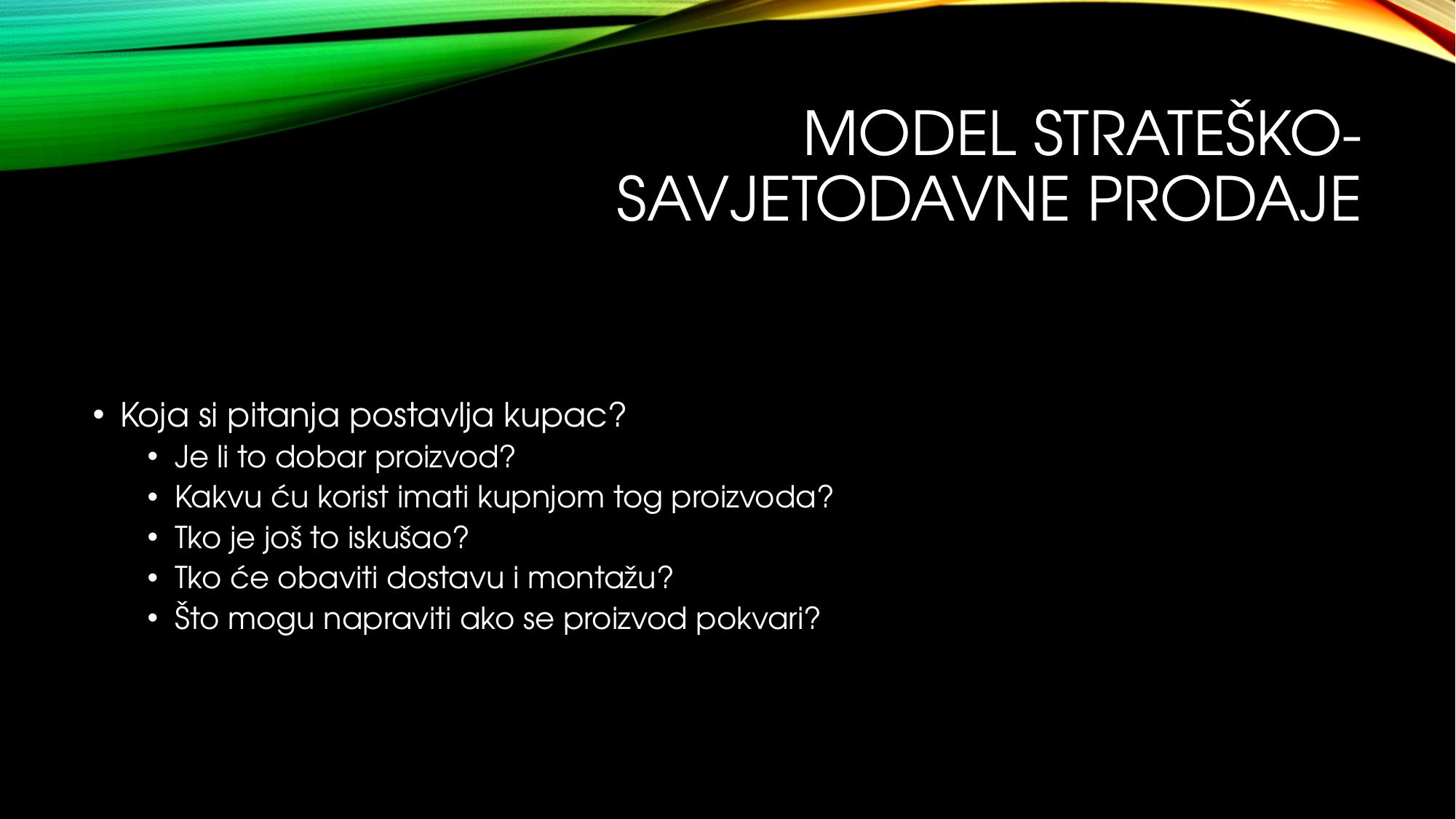

# Model strateško- savjetodavne prodaje
Koja si pitanja postavlja kupac?
Je li to dobar proizvod?
Kakvu ću korist imati kupnjom tog proizvoda?
Tko je još to iskušao?
Tko će obaviti dostavu i montažu?
Što mogu napraviti ako se proizvod pokvari?